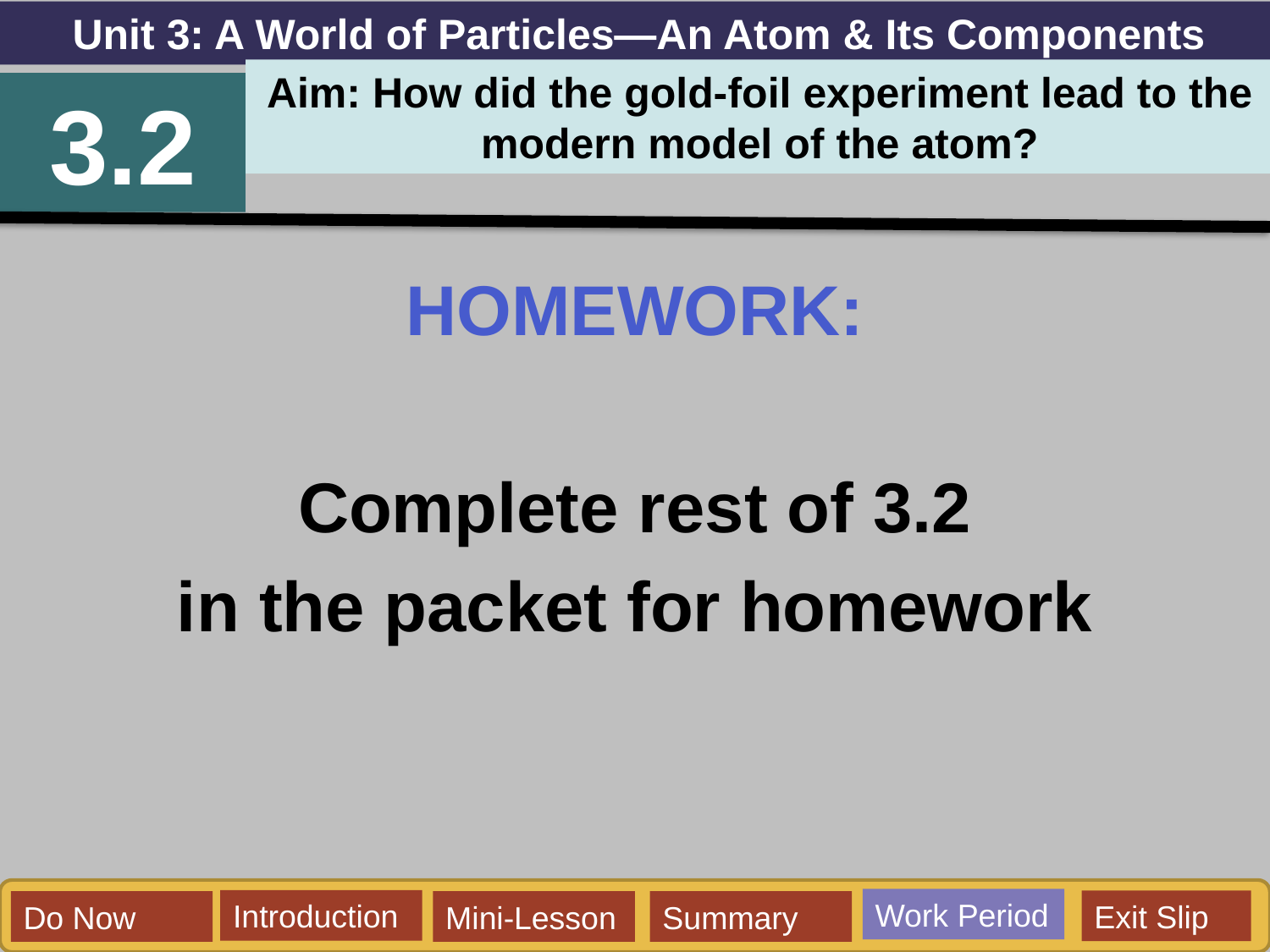

Unit 3: A World of Particles—An Atom & Its Components
Aim: How did the gold-foil experiment lead to the modern model of the atom?
3.2
HOMEWORK:

Complete rest of 3.2
in the packet for homework

Work Period
Exit Slip
Introduction
Do Now
Mini-Lesson
Summary